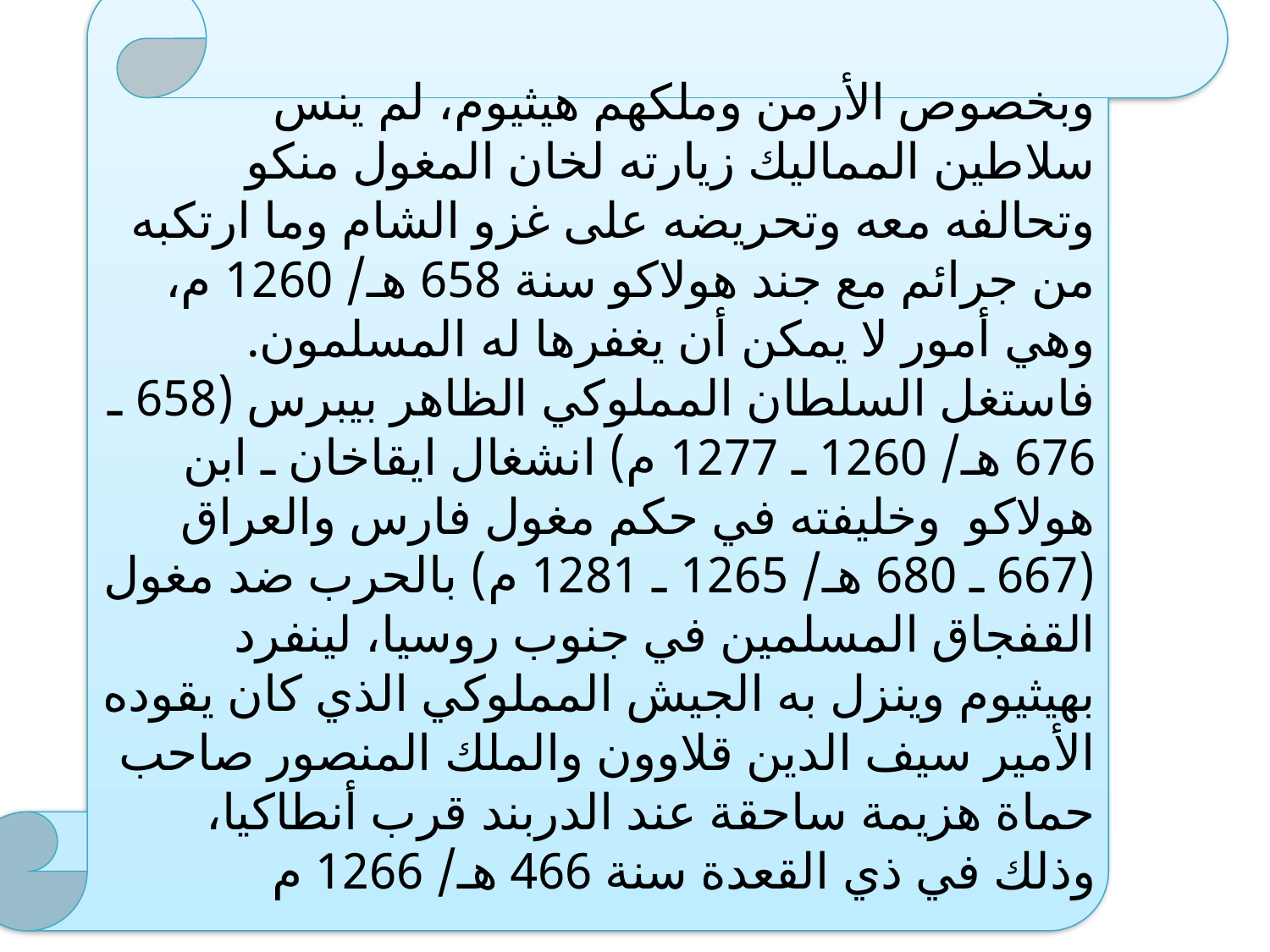

وبخصوص الأرمن وملكهم هيثيوم، لم ينس سلاطين المماليك زيارته لخان المغول منكو وتحالفه معه وتحريضه على غزو الشام وما ارتكبه من جرائم مع جند هولاكو سنة 658 هـ/ 1260 م، وهي أمور لا يمكن أن يغفرها له المسلمون. فاستغل السلطان المملوكي الظاهر بيبرس (658 ـ 676 هـ/ 1260 ـ 1277 م) انشغال ايقاخان ـ ابن هولاكو  وخليفته في حكم مغول فارس والعراق (667 ـ 680 هـ/ 1265 ـ 1281 م) بالحرب ضد مغول القفجاق المسلمين في جنوب روسيا، لينفرد بهيثيوم وينزل به الجيش المملوكي الذي كان يقوده الأمير سيف الدين قلاوون والملك المنصور صاحب حماة هزيمة ساحقة عند الدربند قرب أنطاكيا، وذلك في ذي القعدة سنة 466 هـ/ 1266 م